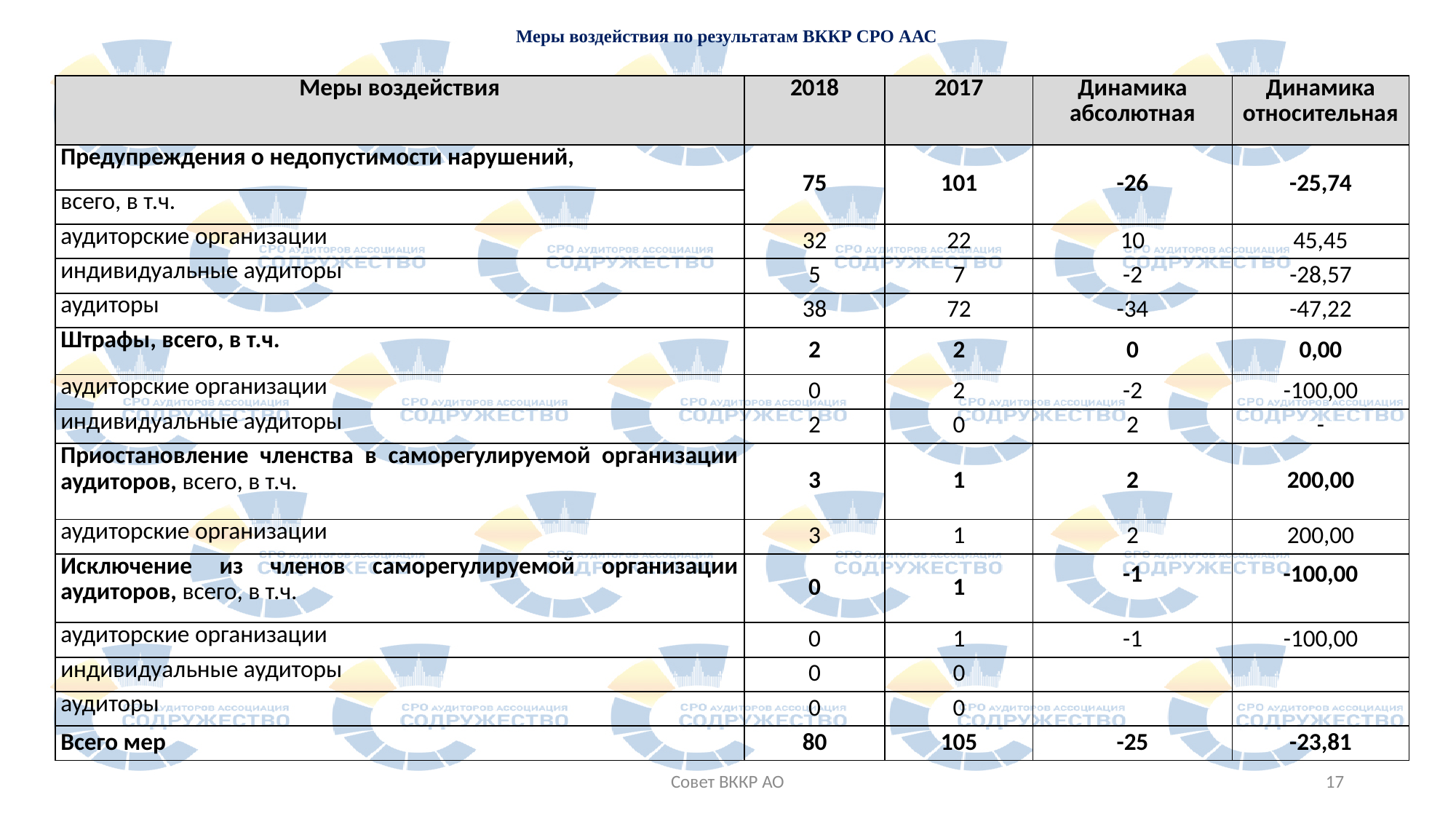

# Меры воздействия по результатам ВККР СРО ААС
| Меры воздействия | 2018 | 2017 | Динамика абсолютная | Динамика относительная |
| --- | --- | --- | --- | --- |
| Предупреждения о недопустимости нарушений, | 75 | 101 | -26 | -25,74 |
| всего, в т.ч. |  |  |  |  |
| аудиторские организации | 32 | 22 | 10 | 45,45 |
| индивидуальные аудиторы | 5 | 7 | -2 | -28,57 |
| аудиторы | 38 | 72 | -34 | -47,22 |
| Штрафы, всего, в т.ч. | 2 | 2 | 0 | 0,00 |
| аудиторские организации | 0 | 2 | -2 | -100,00 |
| индивидуальные аудиторы | 2 | 0 | 2 | - |
| Приостановление членства в саморегулируемой организации аудиторов, всего, в т.ч. | 3 | 1 | 2 | 200,00 |
| аудиторские организации | 3 | 1 | 2 | 200,00 |
| Исключение из членов саморегулируемой организации аудиторов, всего, в т.ч. | 0 | 1 | -1 | -100,00 |
| аудиторские организации | 0 | 1 | -1 | -100,00 |
| индивидуальные аудиторы | 0 | 0 |  |  |
| аудиторы | 0 | 0 |  |  |
| Всего мер | 80 | 105 | -25 | -23,81 |
Совет ВККР АО
17